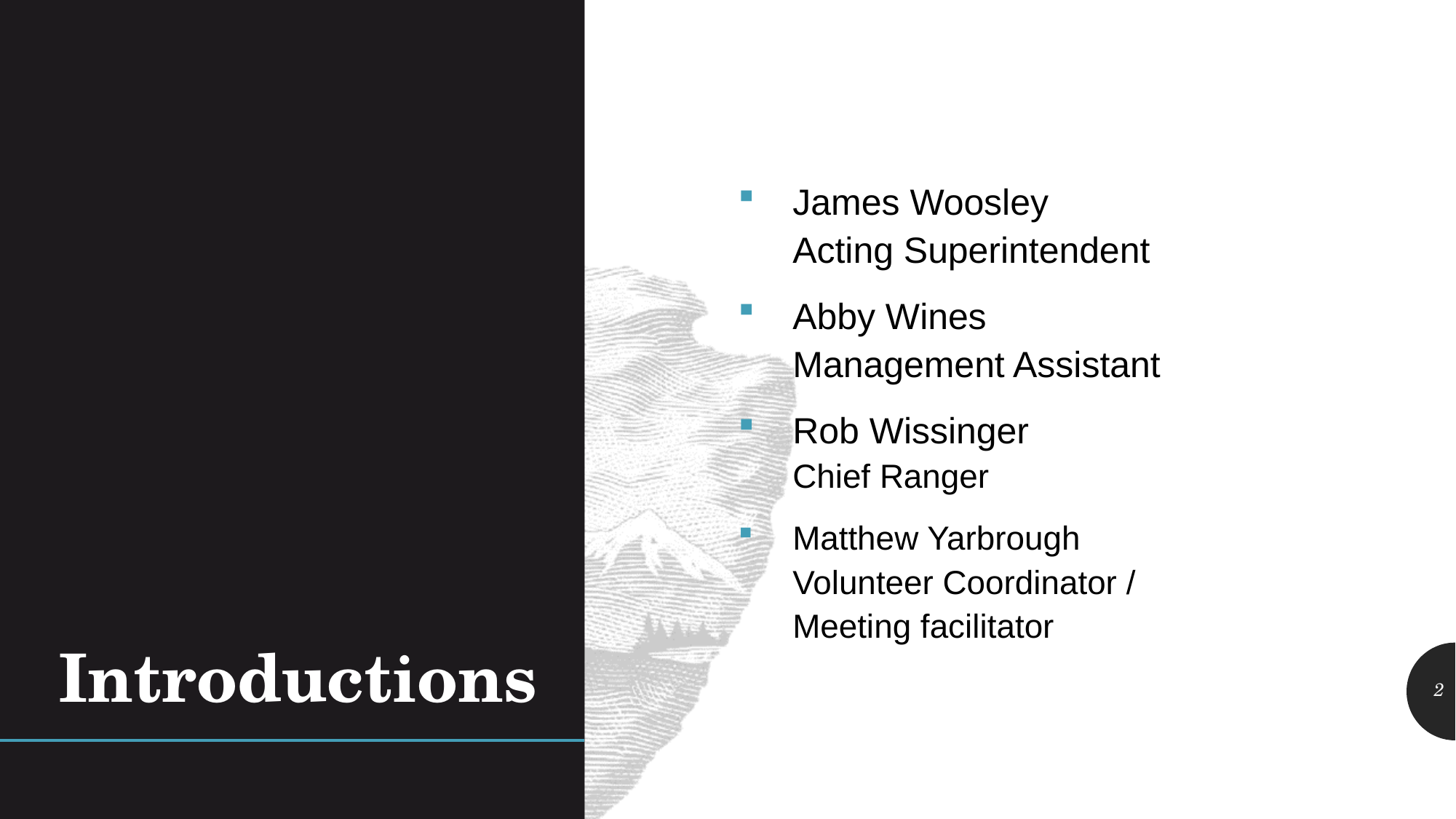

James Woosley
Acting Superintendent
Abby Wines
Management Assistant
Rob Wissinger
Chief Ranger
Matthew Yarbrough
Volunteer Coordinator /
Meeting facilitator
# Introductions
2